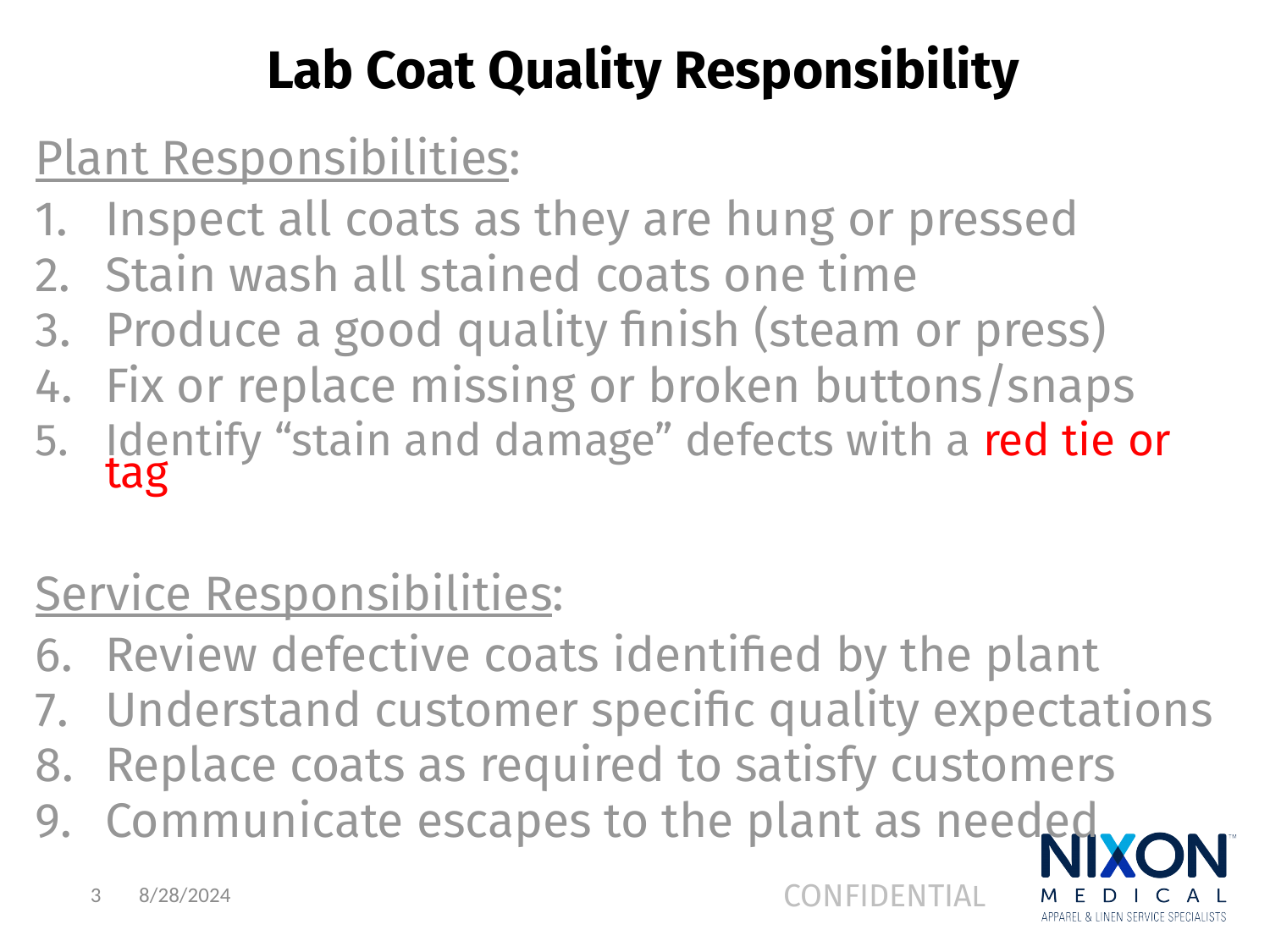

Lab Coat Quality Responsibility
Plant Responsibilities:
Inspect all coats as they are hung or pressed
Stain wash all stained coats one time
Produce a good quality finish (steam or press)
Fix or replace missing or broken buttons/snaps
Identify “stain and damage” defects with a red tie or tag

Service Responsibilities:
Review defective coats identified by the plant
Understand customer specific quality expectations
Replace coats as required to satisfy customers
Communicate escapes to the plant as needed

8/28/2024
3